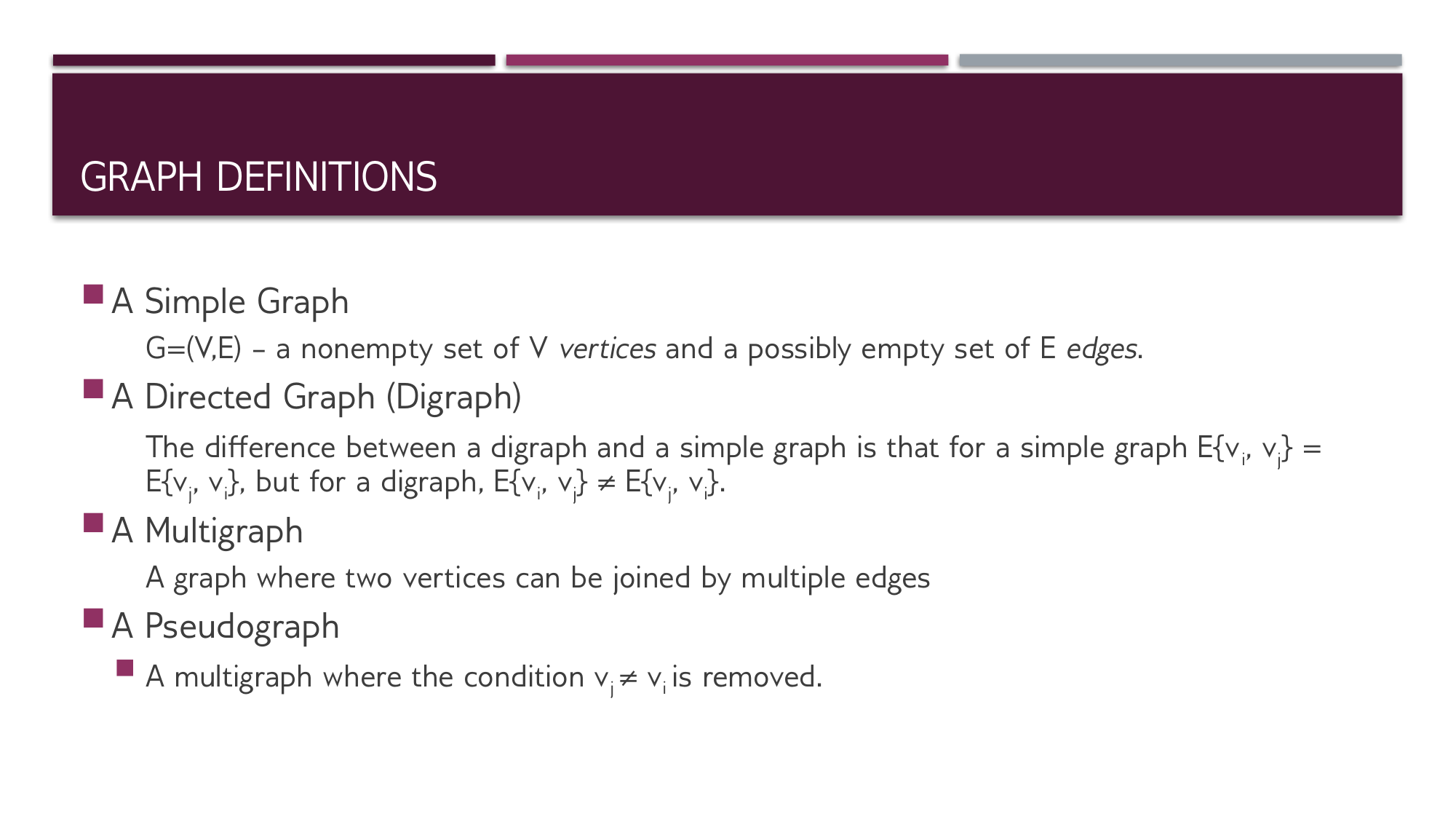

# Graph definitions
A Simple Graph
	G=(V,E) – a nonempty set of V vertices and a possibly empty set of E edges.
A Directed Graph (Digraph)
	The difference between a digraph and a simple graph is that for a simple graph E{vi, vj} = E{vj, vi}, but for a digraph, E{vi, vj} ≠ E{vj, vi}.
A Multigraph
	A graph where two vertices can be joined by multiple edges
A Pseudograph
A multigraph where the condition vj ≠ vi is removed.